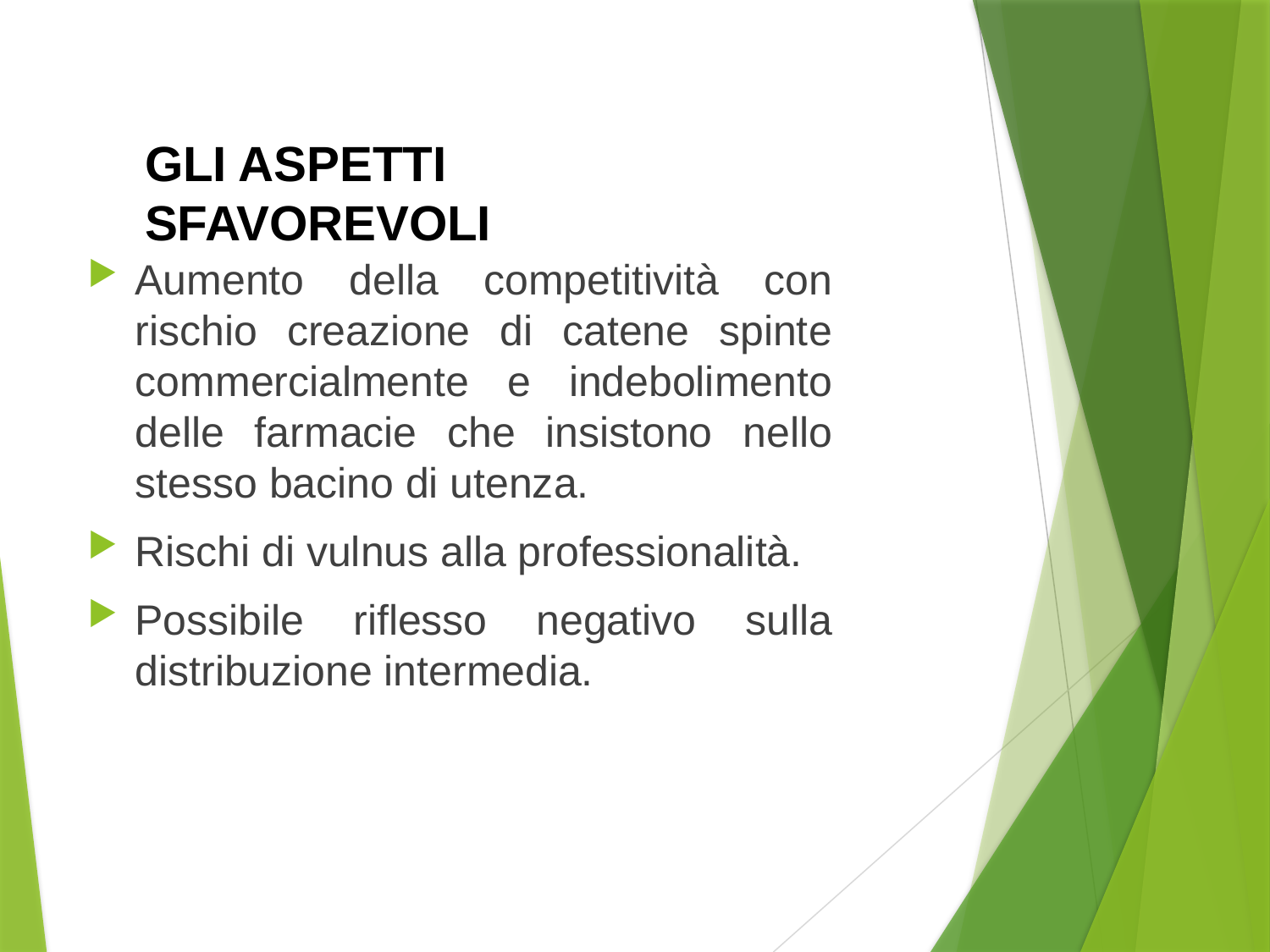

GLI ASPETTI SFAVOREVOLI
Aumento della competitività con rischio creazione di catene spinte commercialmente e indebolimento delle farmacie che insistono nello stesso bacino di utenza.
Rischi di vulnus alla professionalità.
Possibile riflesso negativo sulla distribuzione intermedia.